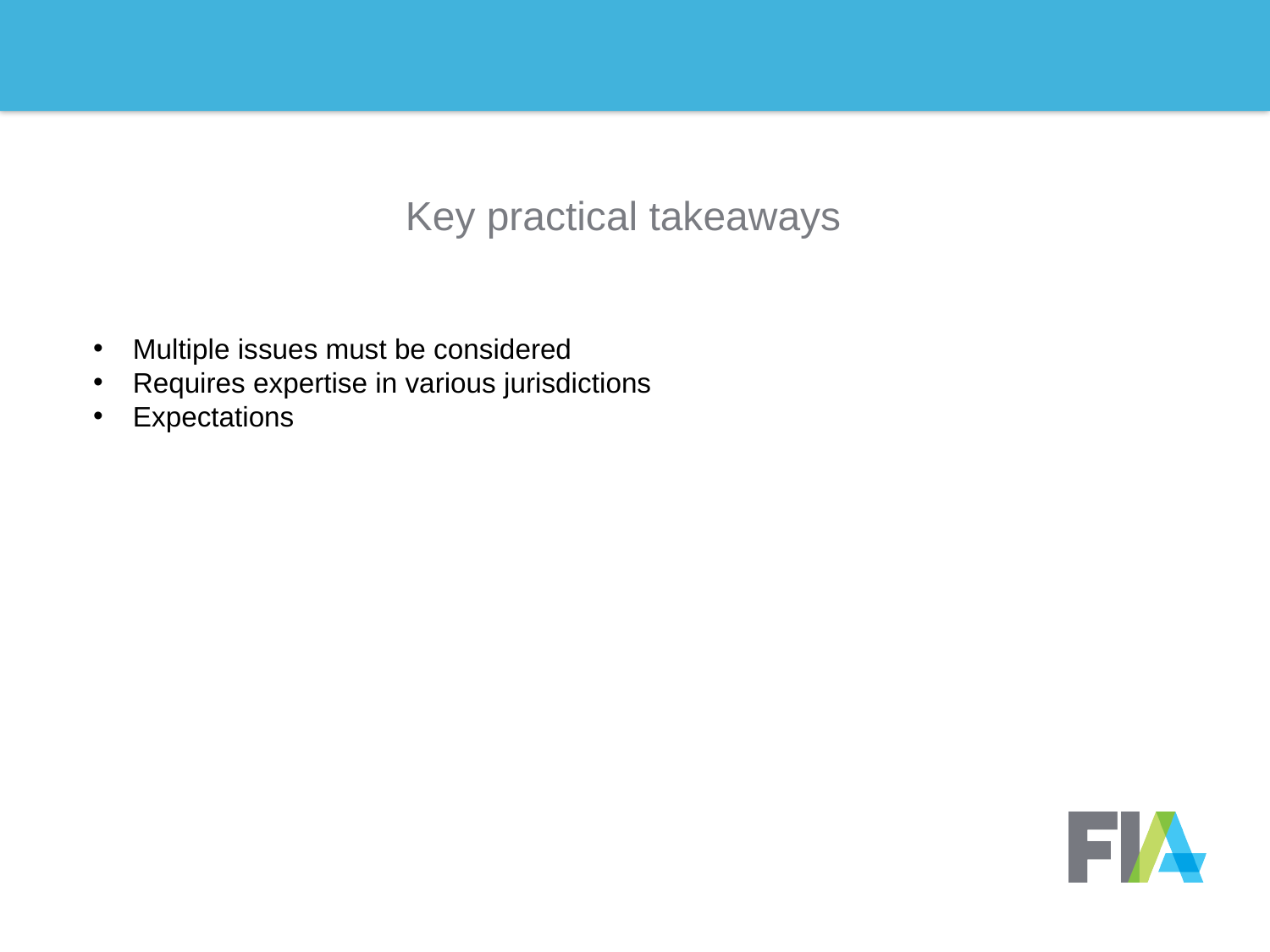

# Key practical takeaways
Multiple issues must be considered
Requires expertise in various jurisdictions
Expectations